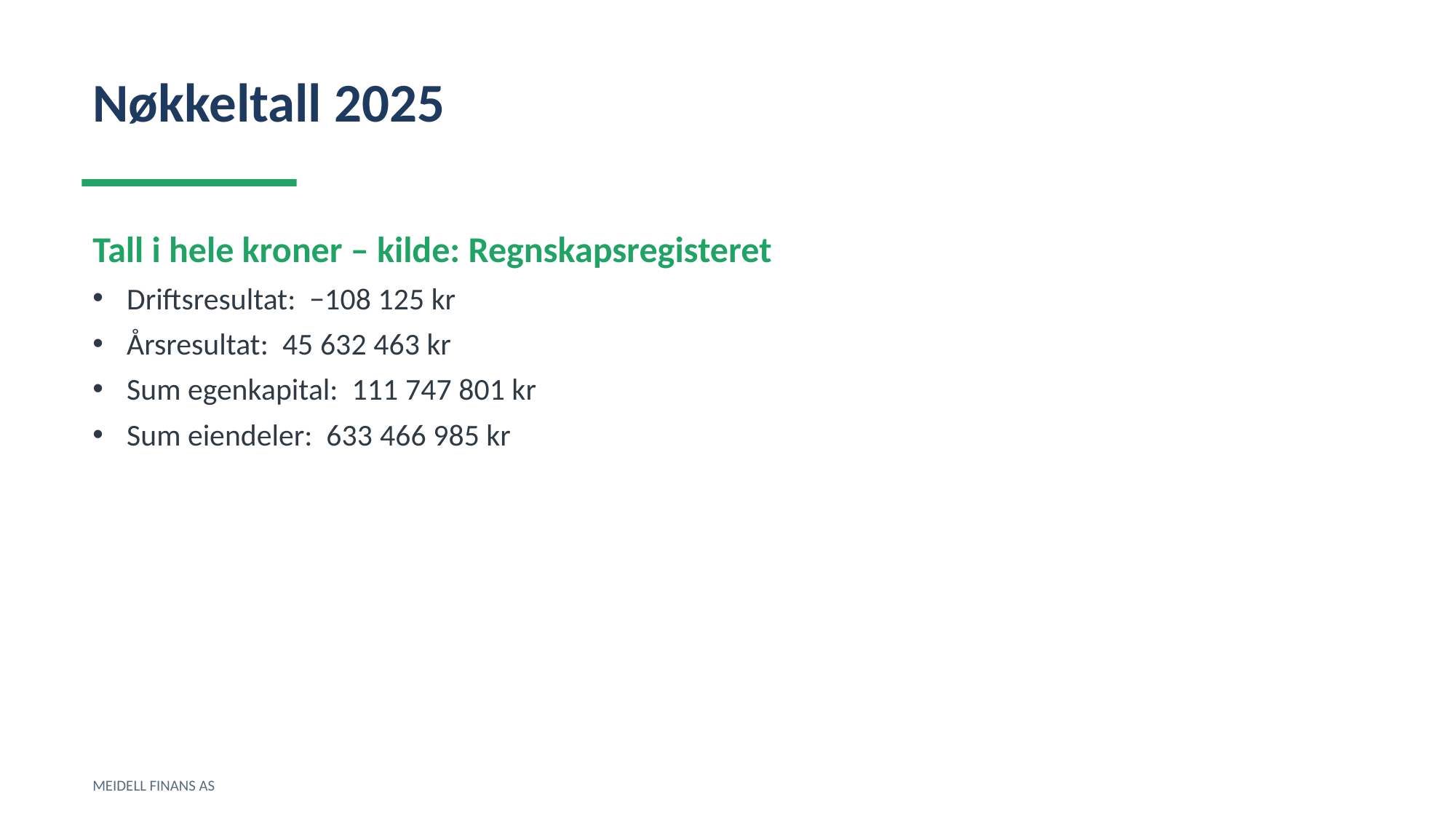

Nøkkeltall 2025

Tall i hele kroner – kilde: Regnskapsregisteret
Driftsresultat:  −108 125 kr
Årsresultat:  45 632 463 kr
Sum egenkapital:  111 747 801 kr
Sum eiendeler:  633 466 985 kr
MEIDELL FINANS AS